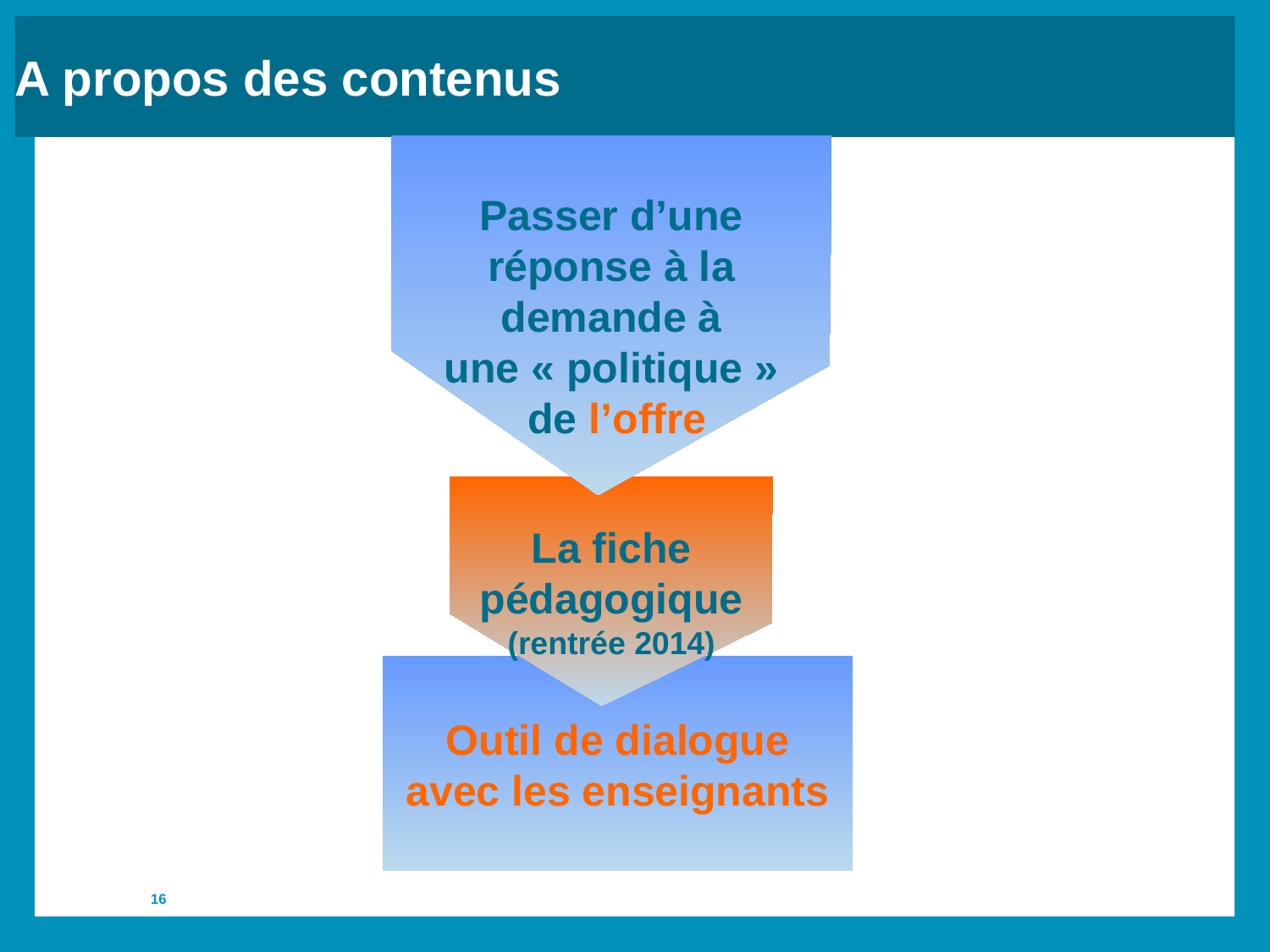

A propos des contenus
Passer d’une réponse à la demande à
une « politique »
 de l’offre
La fiche pédagogique
(rentrée 2014)
Outil de dialogue avec les enseignants
16